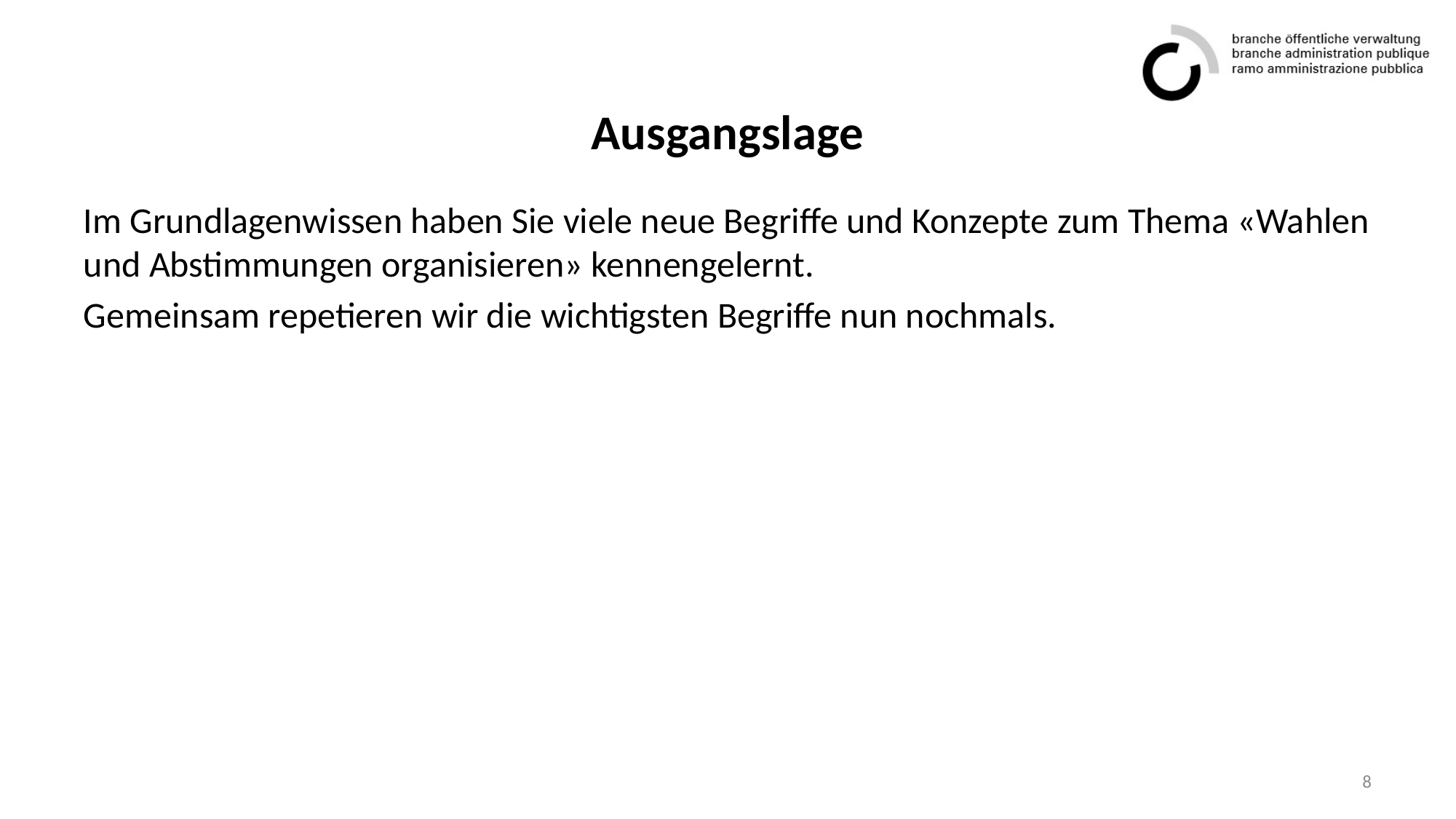

# Ausgangslage
Im Grundlagenwissen haben Sie viele neue Begriffe und Konzepte zum Thema «Wahlen und Abstimmungen organisieren» kennengelernt.
Gemeinsam repetieren wir die wichtigsten Begriffe nun nochmals.
8